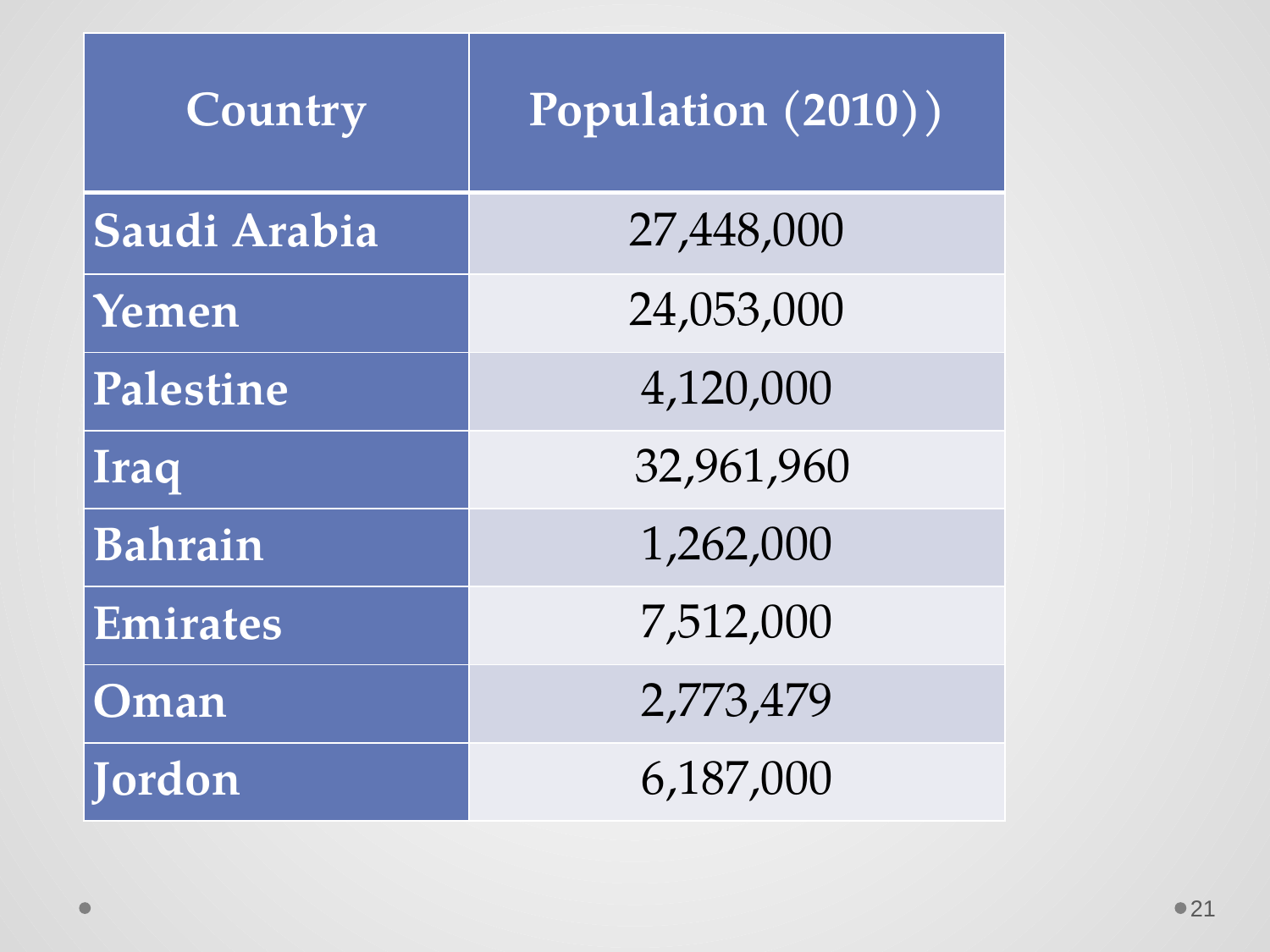

| Country | Population (2010)) |
| --- | --- |
| Saudi Arabia | 27,448,000 |
| Yemen | 24,053,000 |
| Palestine | 4,120,000 |
| Iraq | 32,961,960 |
| Bahrain | 1,262,000 |
| Emirates | 7,512,000 |
| Oman | 2,773,479 |
| Jordon | 6,187,000 |
21